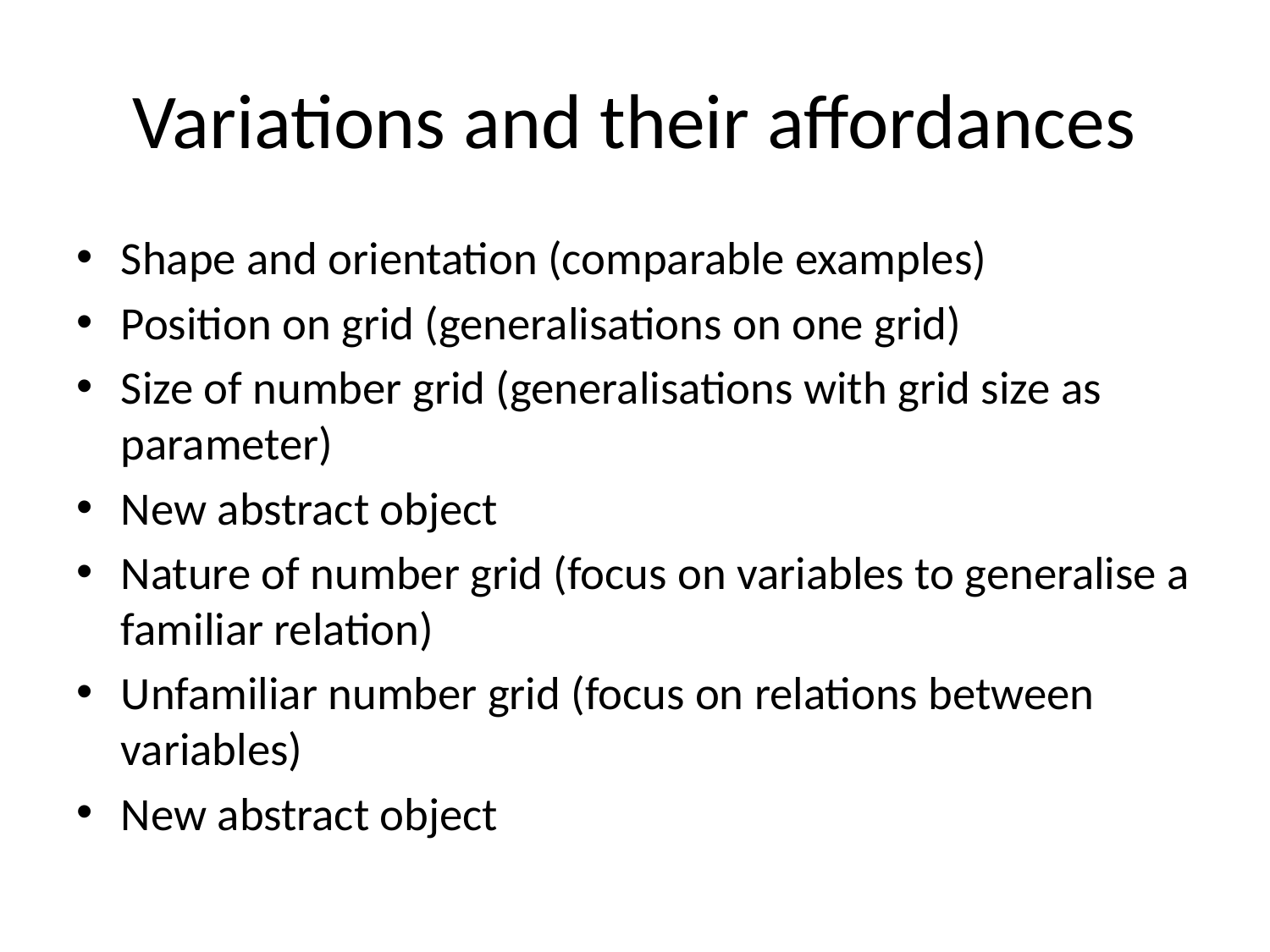

# Variations and their affordances
Shape and orientation (comparable examples)
Position on grid (generalisations on one grid)
Size of number grid (generalisations with grid size as parameter)
New abstract object
Nature of number grid (focus on variables to generalise a familiar relation)
Unfamiliar number grid (focus on relations between variables)
New abstract object